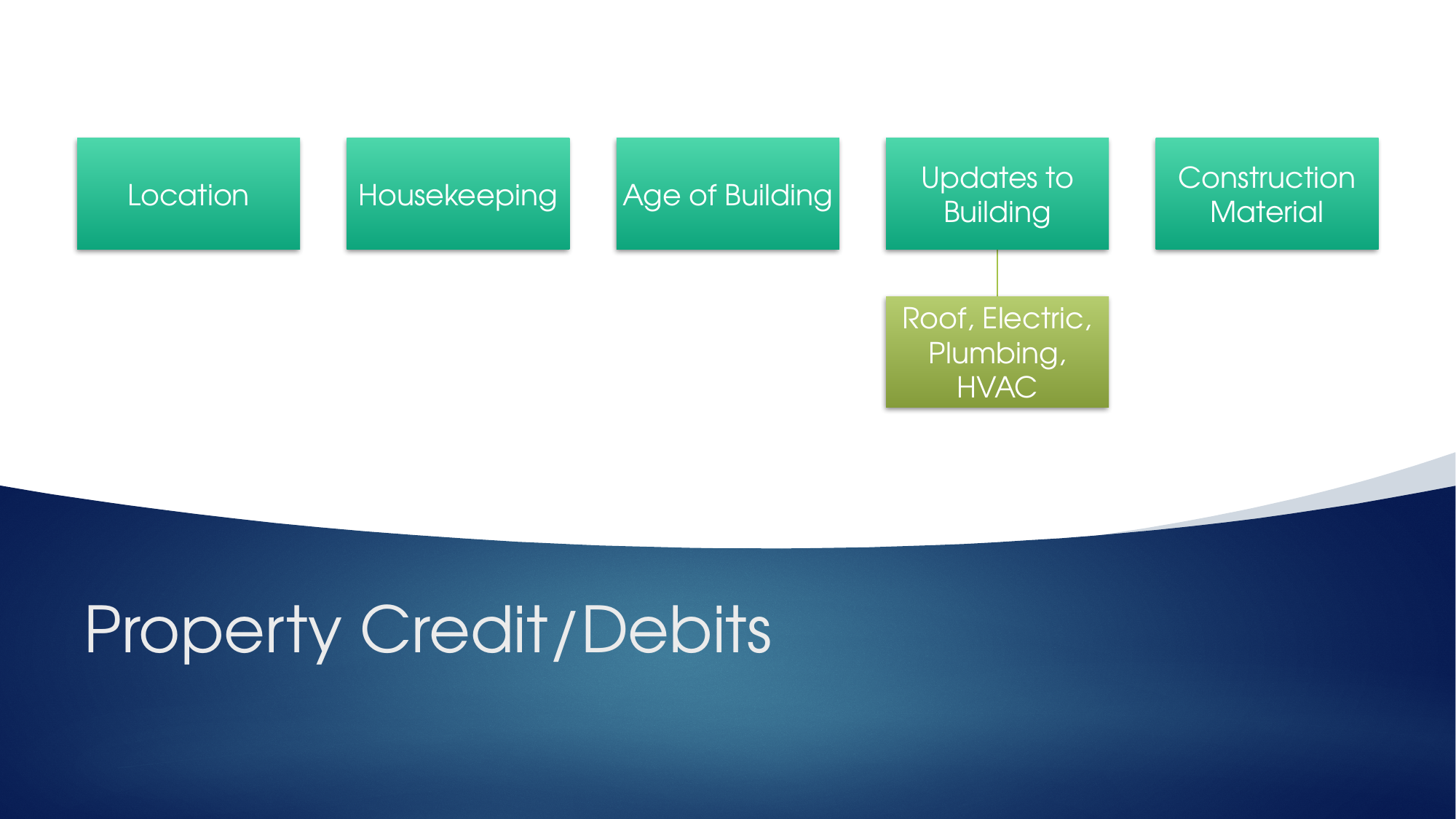

Location
Housekeeping
Age of Building
Updates to Building
Roof, Electric, Plumbing, HVAC
Construction Material

# Property Credit/Debits